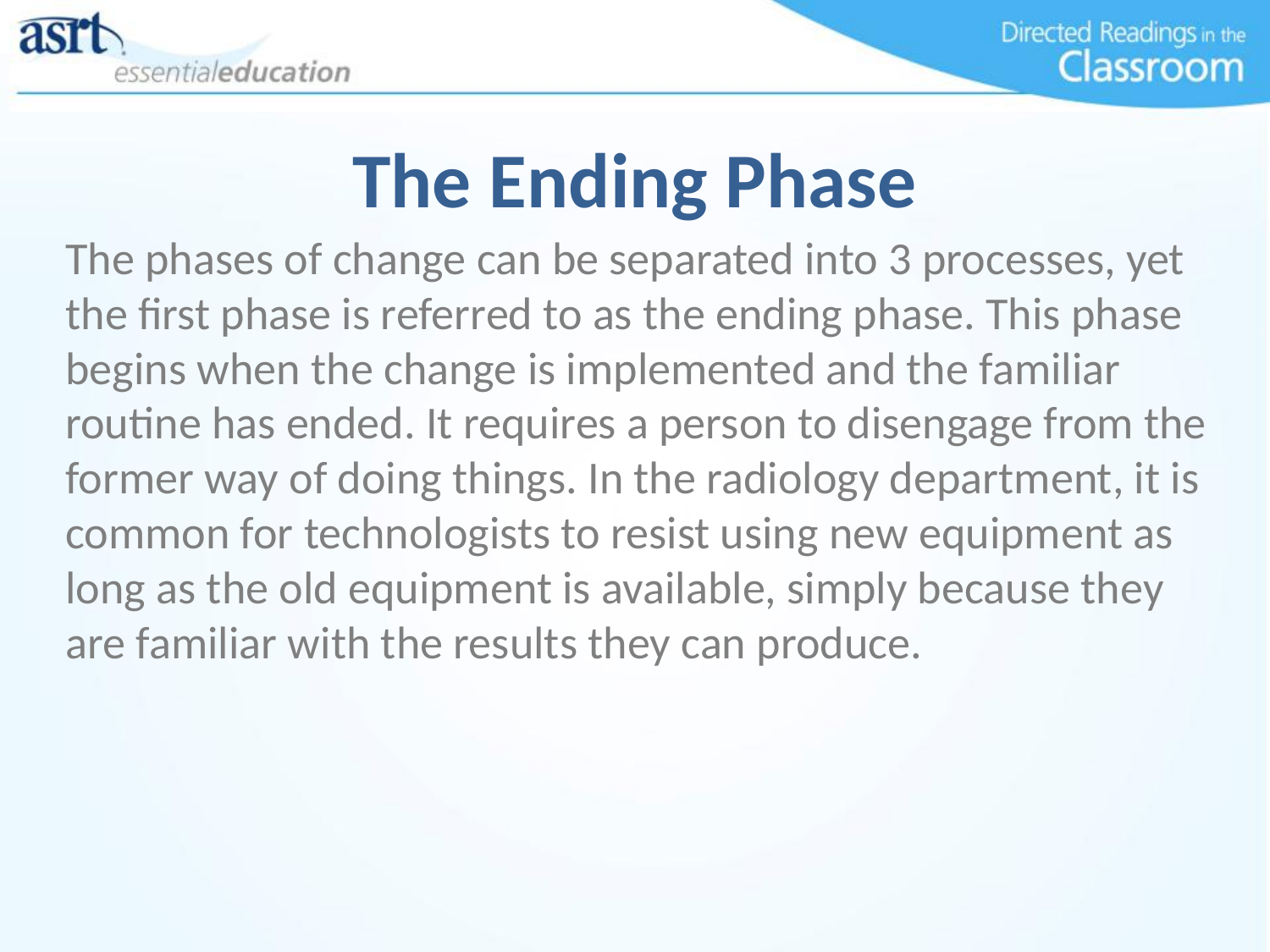

# The Ending Phase
The phases of change can be separated into 3 processes, yet the first phase is referred to as the ending phase. This phase begins when the change is implemented and the familiar routine has ended. It requires a person to disengage from the former way of doing things. In the radiology department, it is common for technologists to resist using new equipment as long as the old equipment is available, simply because they are familiar with the results they can produce.